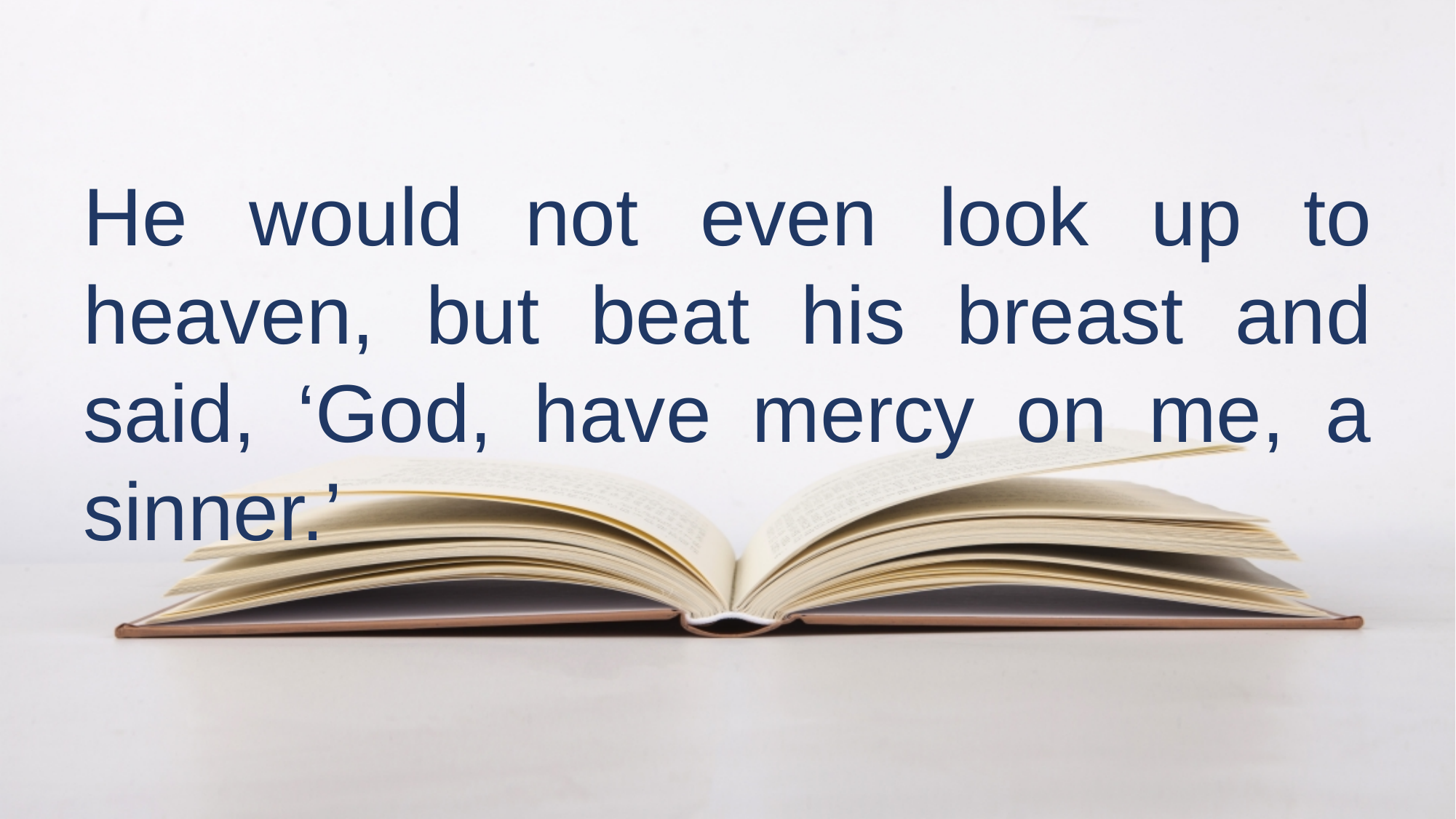

He would not even look up to heaven, but beat his breast and said, ‘God, have mercy on me, a sinner.’